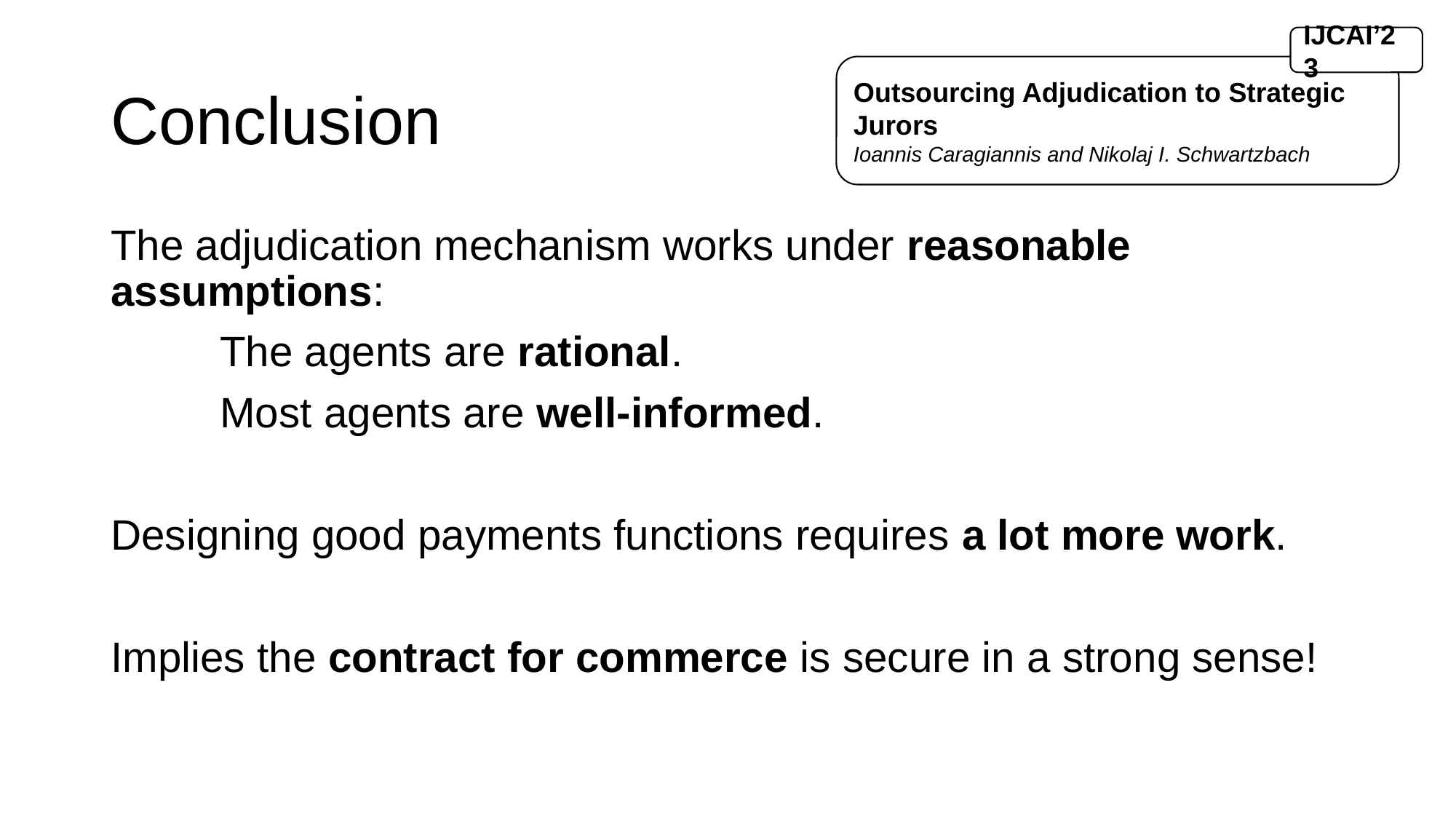

IJCAI’23
# Conclusion
Outsourcing Adjudication to Strategic Jurors
Ioannis Caragiannis and Nikolaj I. Schwartzbach
The adjudication mechanism works under reasonable assumptions:
	The agents are rational.
	Most agents are well-informed.

Designing good payments functions requires a lot more work.

Implies the contract for commerce is secure in a strong sense!